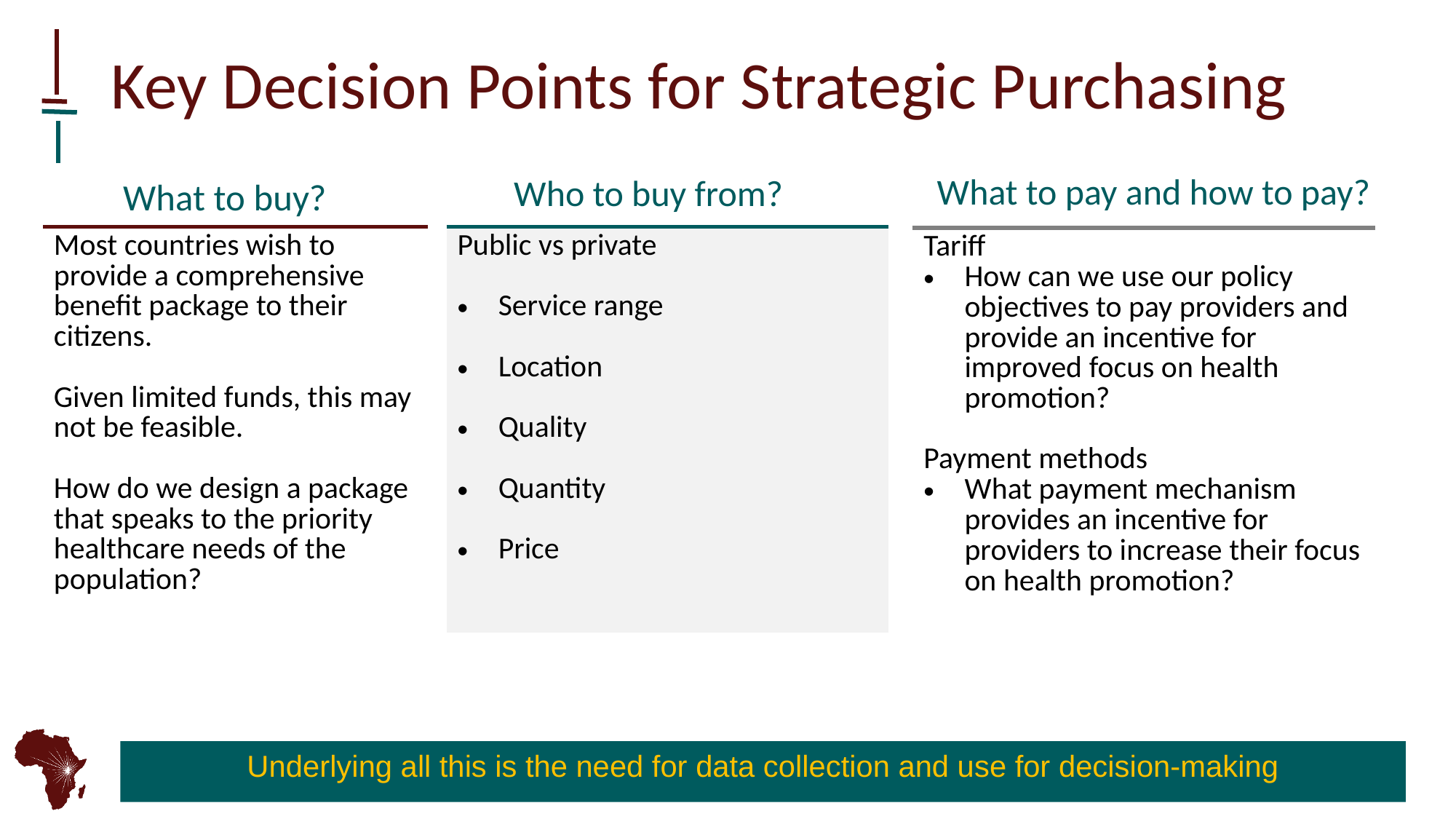

# Key Decision Points for Strategic Purchasing
What to pay and how to pay?
What to buy?
Who to buy from?
| Most countries wish to provide a comprehensive benefit package to their citizens. Given limited funds, this may not be feasible. How do we design a package that speaks to the priority healthcare needs of the population? |
| --- |
| Public vs private Service range Location Quality Quantity Price |
| --- |
| Tariff How can we use our policy objectives to pay providers and provide an incentive for improved focus on health promotion? Payment methods What payment mechanism provides an incentive for providers to increase their focus on health promotion? |
| --- |
Underlying all this is the need for data collection and use for decision-making